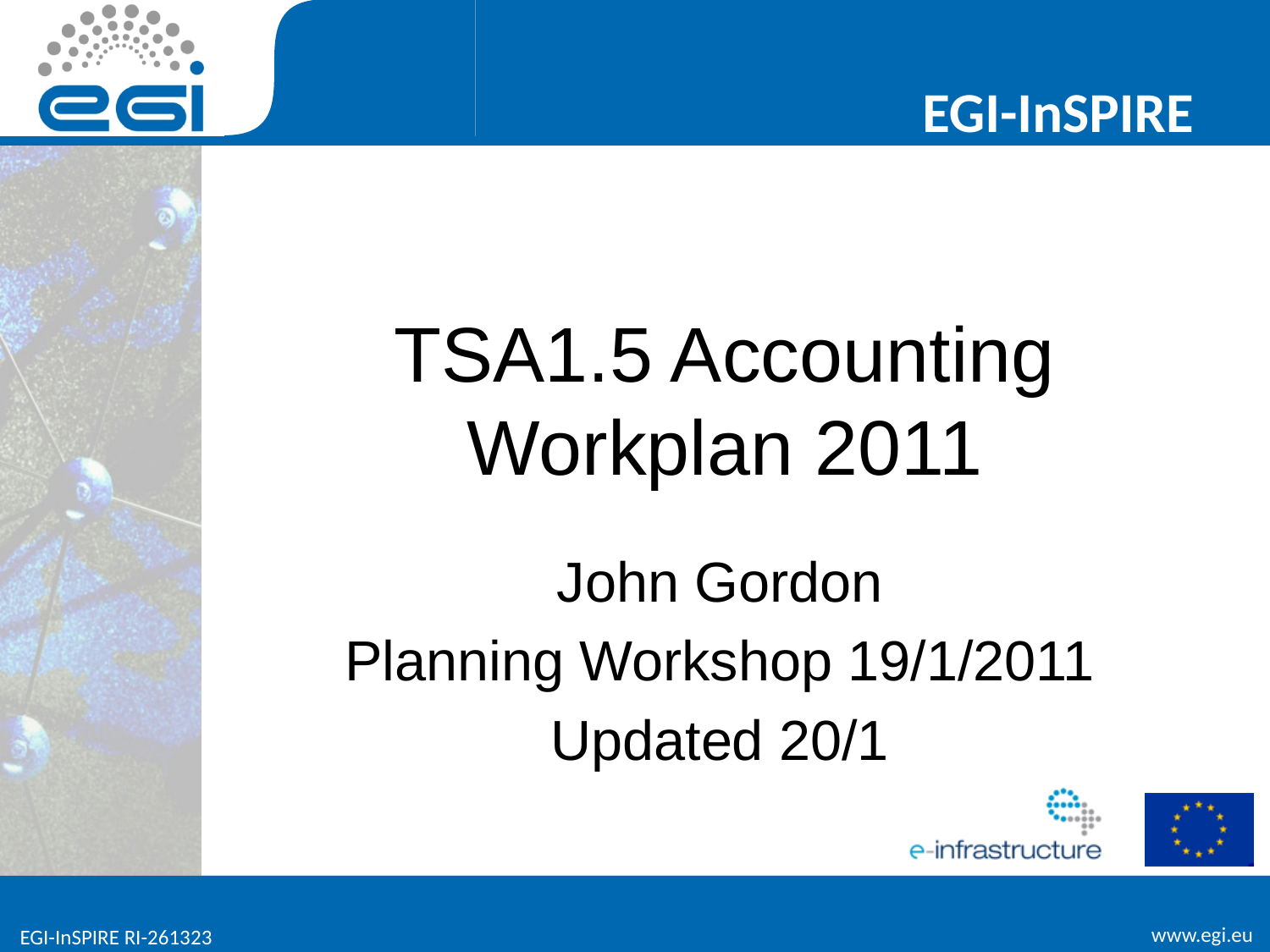

# TSA1.5 Accounting Workplan 2011
John Gordon
Planning Workshop 19/1/2011
Updated 20/1